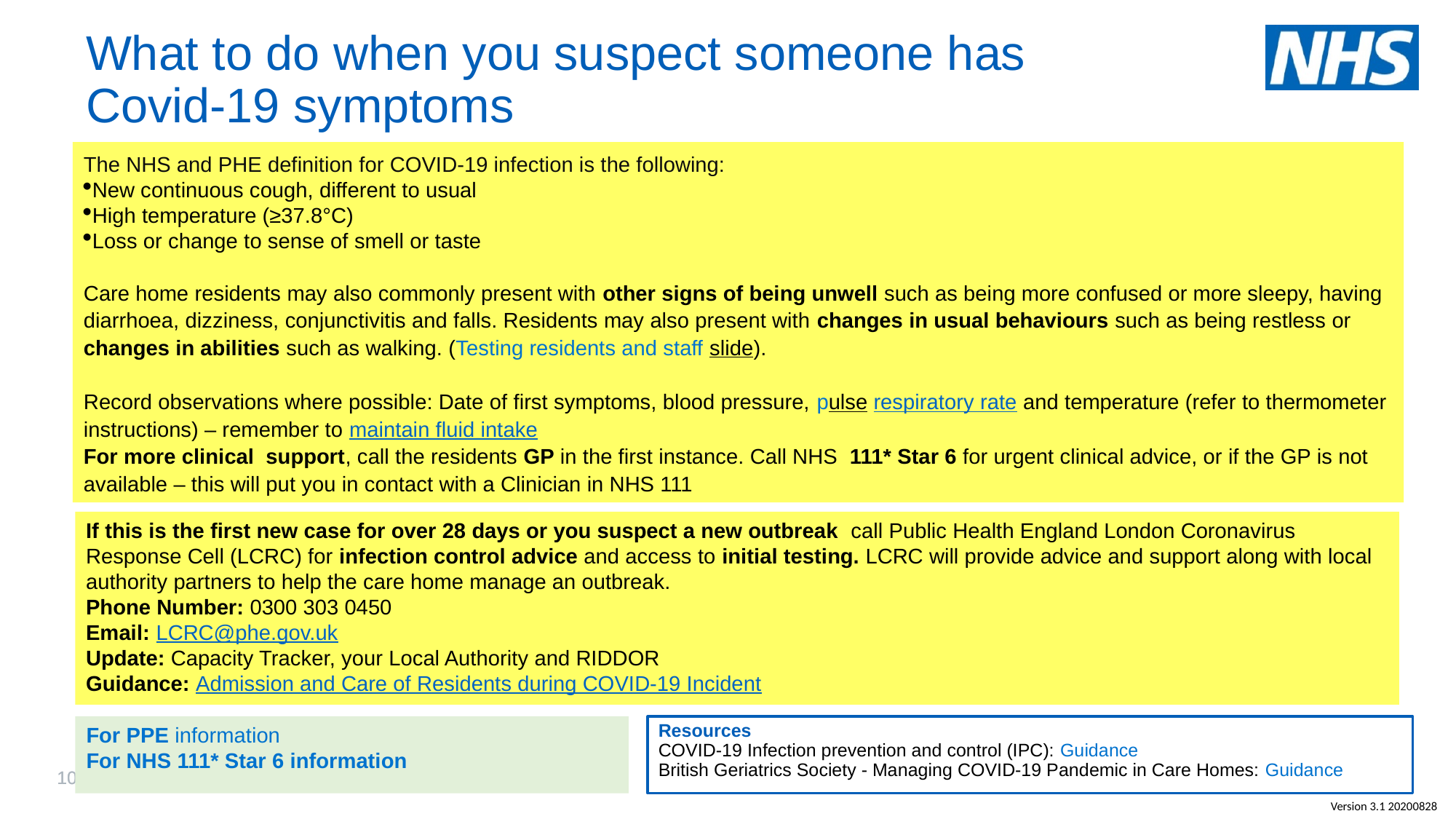

# What to do when you suspect someone has Covid-19 symptoms
The NHS and PHE definition for COVID-19 infection is the following:
New continuous cough, different to usual
High temperature (≥37.8°C)
Loss or change to sense of smell or taste

Care home residents may also commonly present with other signs of being unwell such as being more confused or more sleepy, having diarrhoea, dizziness, conjunctivitis and falls. Residents may also present with changes in usual behaviours such as being restless or changes in abilities such as walking. (Testing residents and staff slide).

Record observations where possible: Date of first symptoms, blood pressure, pulse respiratory rate and temperature (refer to thermometer instructions) – remember to maintain fluid intake
For more clinical  support, call the residents GP in the first instance. Call NHS  111* Star 6 for urgent clinical advice, or if the GP is not available – this will put you in contact with a Clinician in NHS 111
If this is the first new case for over 28 days or you suspect a new outbreak  call Public Health England London Coronavirus Response Cell (LCRC) for infection control advice and access to initial testing. LCRC will provide advice and support along with local authority partners to help the care home manage an outbreak.
Phone Number: 0300 303 0450
Email: LCRC@phe.gov.uk
Update: Capacity Tracker, your Local Authority and RIDDOR
Guidance: Admission and Care of Residents during COVID-19 Incident
For PPE information
For NHS 111* Star 6 information
Resources
COVID-19 Infection prevention and control (IPC): Guidance
British Geriatrics Society - Managing COVID-19 Pandemic in Care Homes: Guidance
Version 3.1 20200828